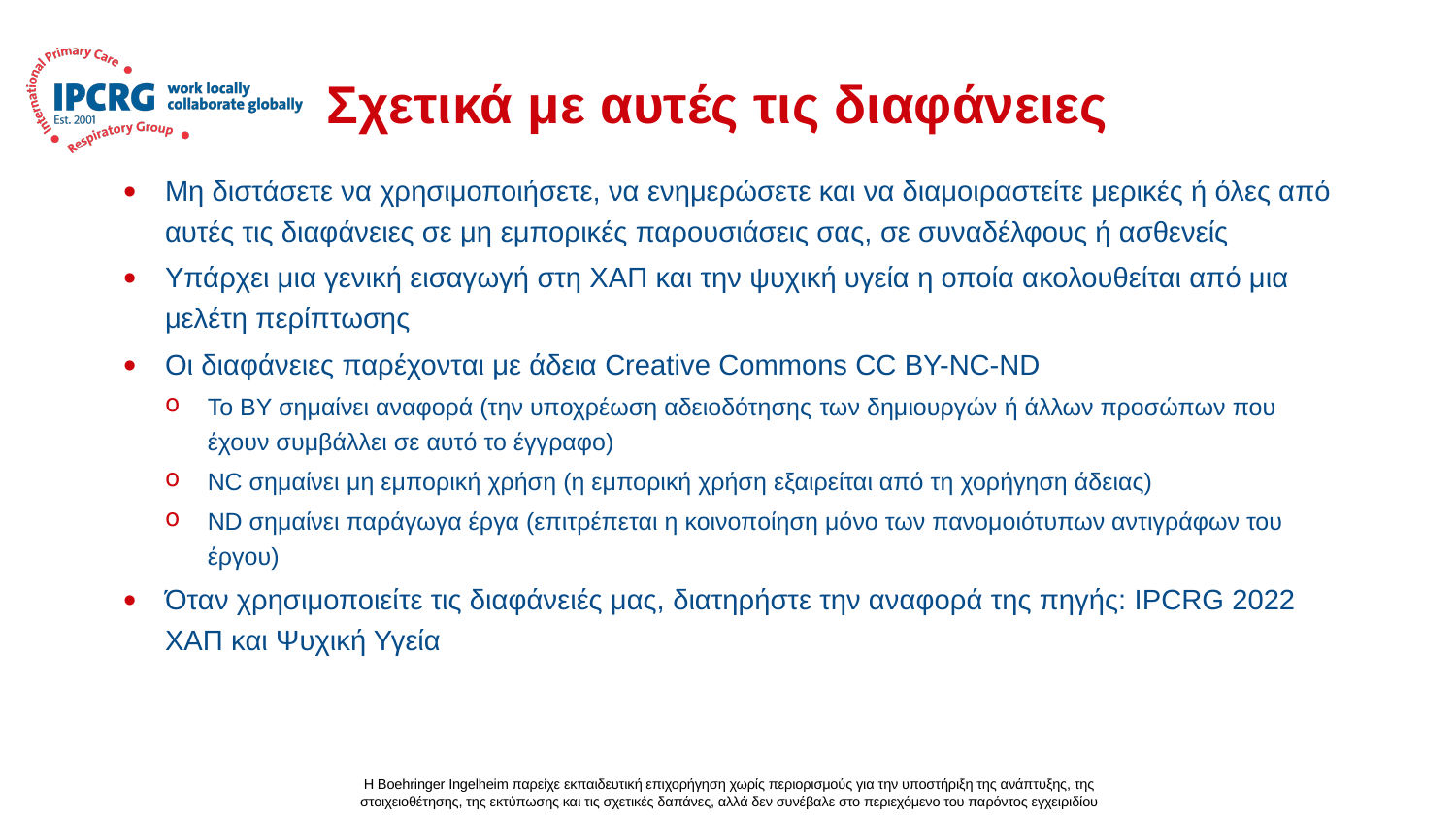

# Σχετικά με αυτές τις διαφάνειες
Μη διστάσετε να χρησιμοποιήσετε, να ενημερώσετε και να διαμοιραστείτε μερικές ή όλες από αυτές τις διαφάνειες σε μη εμπορικές παρουσιάσεις σας, σε συναδέλφους ή ασθενείς
Υπάρχει μια γενική εισαγωγή στη ΧΑΠ και την ψυχική υγεία η οποία ακολουθείται από μια μελέτη περίπτωσης
Οι διαφάνειες παρέχονται με άδεια Creative Commons CC BY-NC-ND
Το BY σημαίνει αναφορά (την υποχρέωση αδειοδότησης των δημιουργών ή άλλων προσώπων που έχουν συμβάλλει σε αυτό το έγγραφο)
NC σημαίνει μη εμπορική χρήση (η εμπορική χρήση εξαιρείται από τη χορήγηση άδειας)
ND σημαίνει παράγωγα έργα (επιτρέπεται η κοινοποίηση μόνο των πανομοιότυπων αντιγράφων του έργου)
Όταν χρησιμοποιείτε τις διαφάνειές μας, διατηρήστε την αναφορά της πηγής: IPCRG 2022 ΧΑΠ και Ψυχική Υγεία